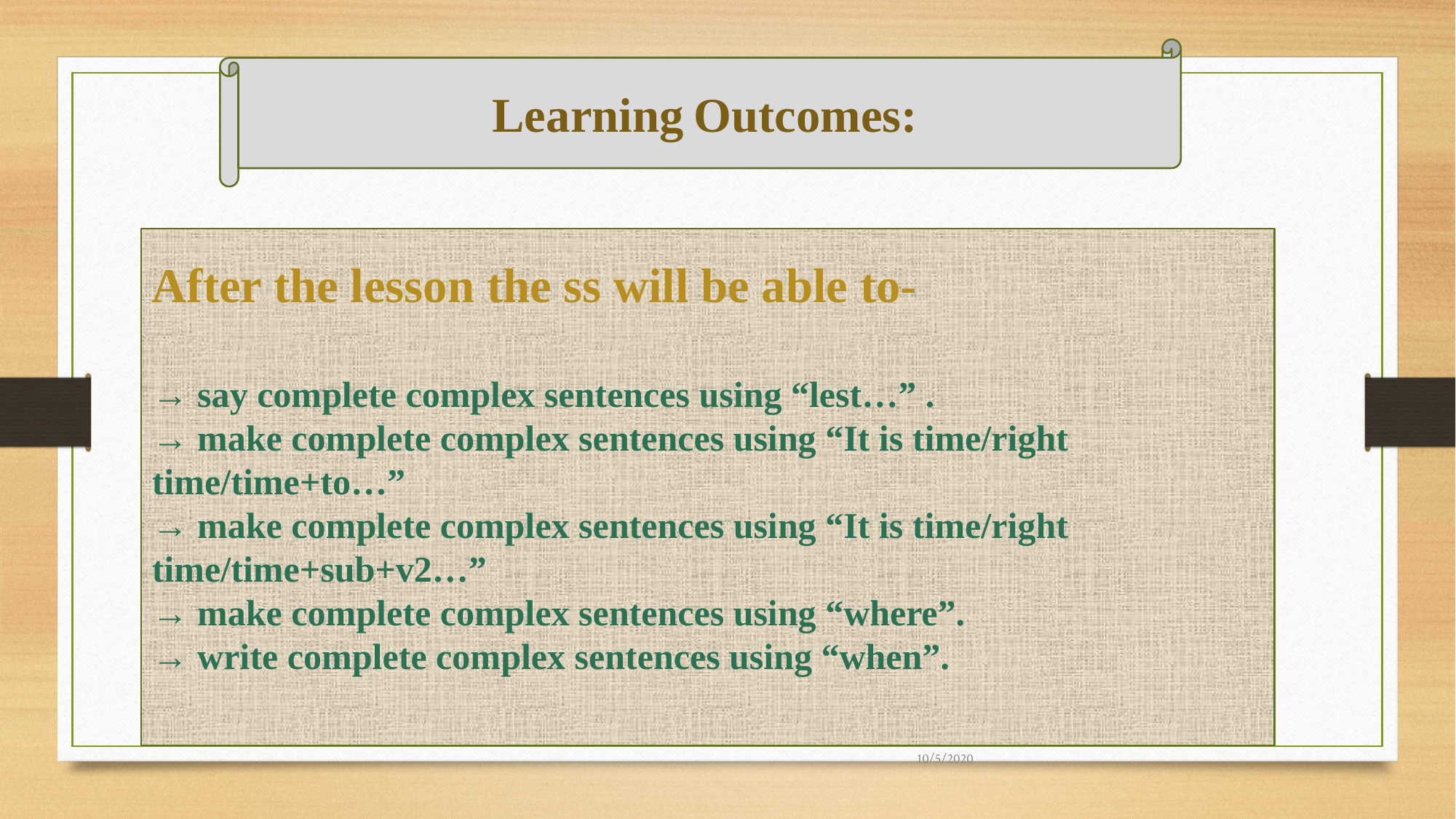

Learning Outcomes:
After the lesson the ss will be able to-

→ say complete complex sentences using “lest…” .
→ make complete complex sentences using “It is time/right time/time+to…”
→ make complete complex sentences using “It is time/right time/time+sub+v2…”
→ make complete complex sentences using “where”.
→ write complete complex sentences using “when”.

10/5/2020